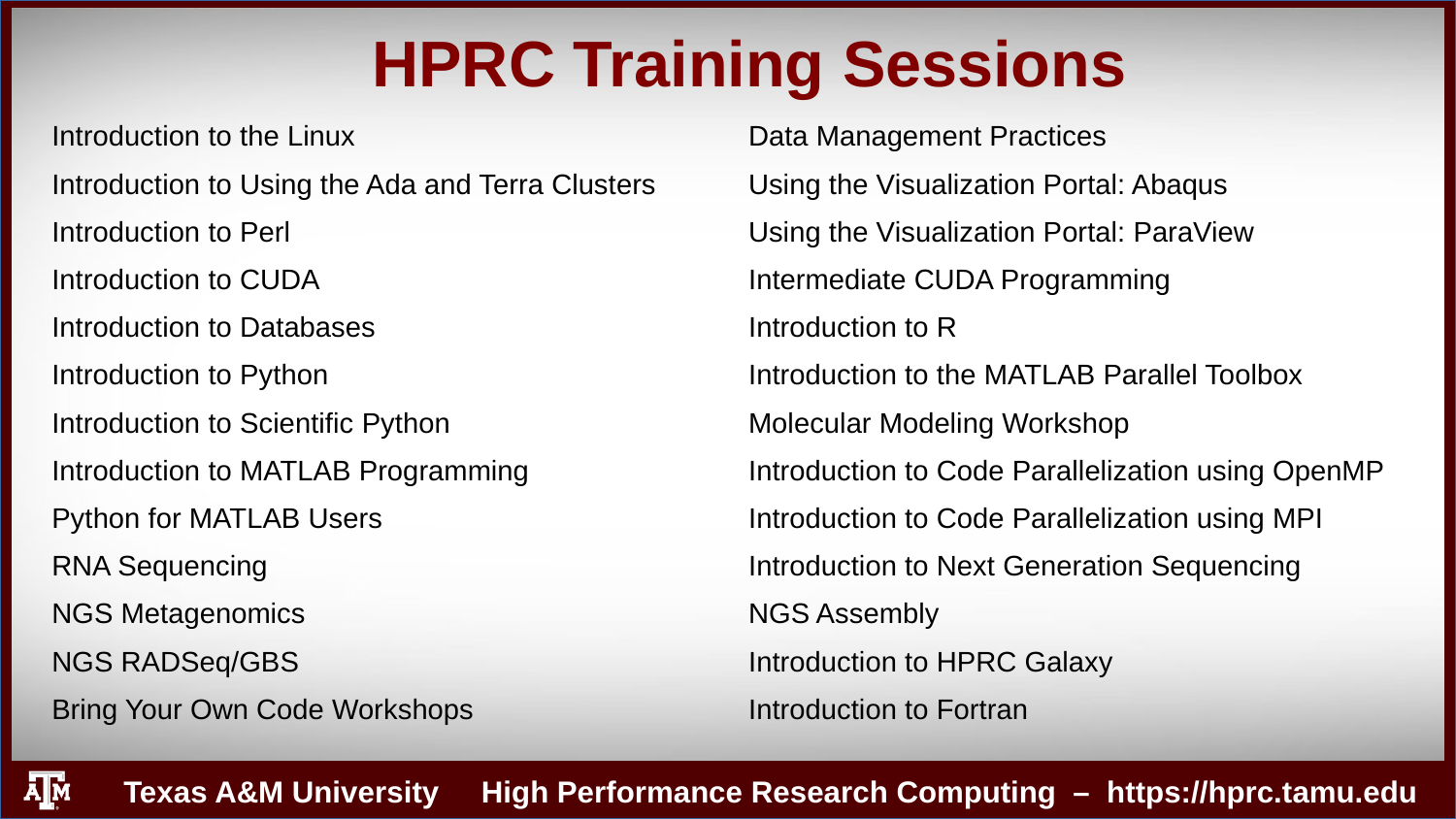

# HPRC Training Sessions
| Introduction to the Linux | Data Management Practices |
| --- | --- |
| Introduction to Using the Ada and Terra Clusters | Using the Visualization Portal: Abaqus |
| Introduction to Perl | Using the Visualization Portal: ParaView |
| Introduction to CUDA | Intermediate CUDA Programming |
| Introduction to Databases | Introduction to R |
| Introduction to Python | Introduction to the MATLAB Parallel Toolbox |
| Introduction to Scientific Python | Molecular Modeling Workshop |
| Introduction to MATLAB Programming | Introduction to Code Parallelization using OpenMP |
| Python for MATLAB Users | Introduction to Code Parallelization using MPI |
| RNA Sequencing | Introduction to Next Generation Sequencing |
| NGS Metagenomics | NGS Assembly |
| NGS RADSeq/GBS | Introduction to HPRC Galaxy |
| Bring Your Own Code Workshops | Introduction to Fortran |